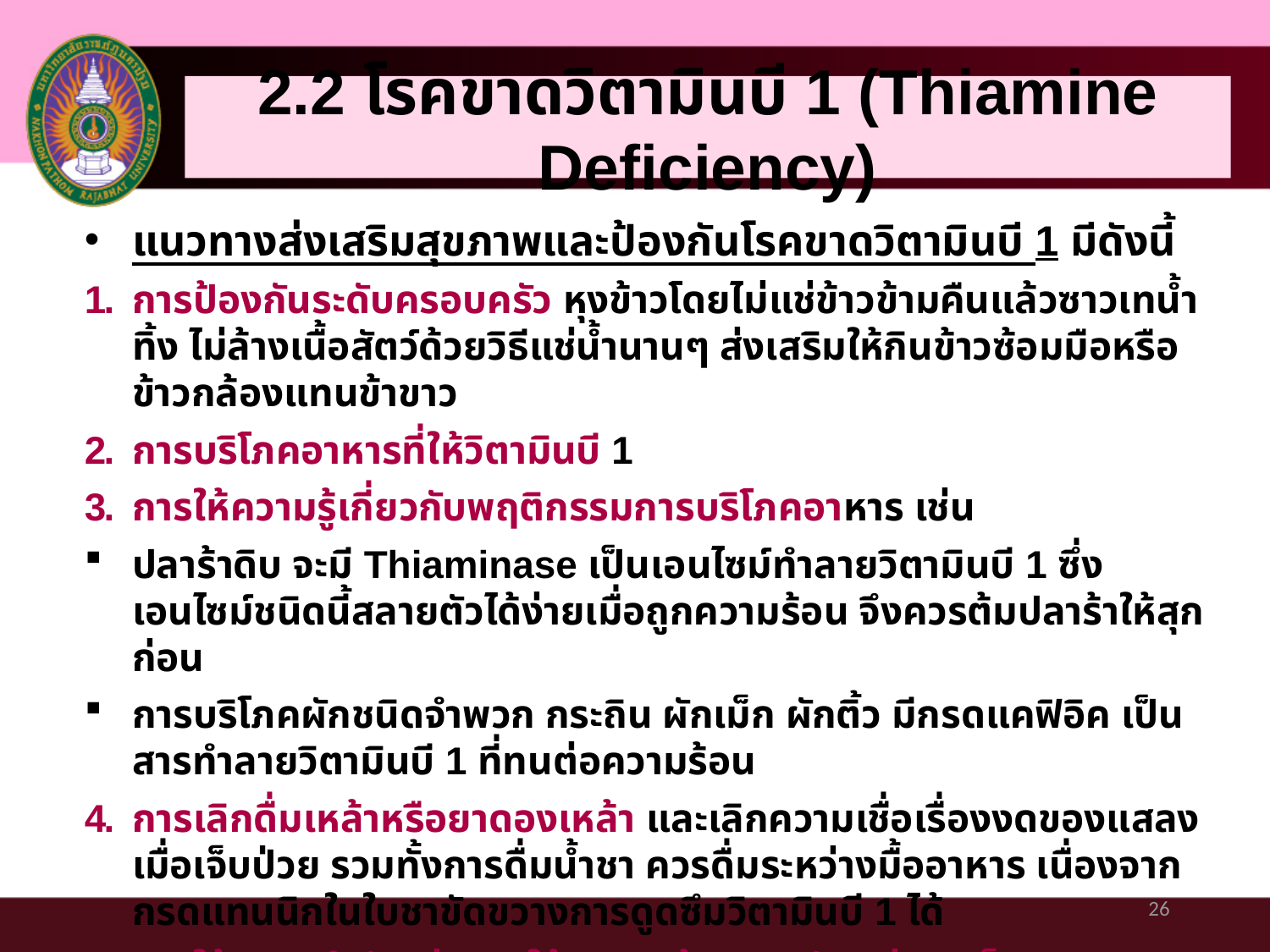

2.2 โรคขาดวิตามินบี 1 (Thiamine Deficiency)
#
แนวทางส่งเสริมสุขภาพและป้องกันโรคขาดวิตามินบี 1 มีดังนี้
การป้องกันระดับครอบครัว หุงข้าวโดยไม่แช่ข้าวข้ามคืนแล้วซาวเทน้ำทิ้ง ไม่ล้างเนื้อสัตว์ด้วยวิธีแช่น้ำนานๆ ส่งเสริมให้กินข้าวซ้อมมือหรือข้าวกล้องแทนข้าขาว
การบริโภคอาหารที่ให้วิตามินบี 1
การให้ความรู้เกี่ยวกับพฤติกรรมการบริโภคอาหาร เช่น
ปลาร้าดิบ จะมี Thiaminase เป็นเอนไซม์ทำลายวิตามินบี 1 ซึ่งเอนไซม์ชนิดนี้สลายตัวได้ง่ายเมื่อถูกความร้อน จึงควรต้มปลาร้าให้สุกก่อน
การบริโภคผักชนิดจำพวก กระถิน ผักเม็ก ผักติ้ว มีกรดแคฟิอิค เป็นสารทำลายวิตามินบี 1 ที่ทนต่อความร้อน
การเลิกดื่มเหล้าหรือยาดองเหล้า และเลิกความเชื่อเรื่องงดของแสลงเมื่อเจ็บป่วย รวมทั้งการดื่มน้ำชา ควรดื่มระหว่างมื้ออาหาร เนื่องจากกรดแทนนิกในใบชาขัดขวางการดูดซึมวิตามินบี 1 ได้
การให้ความสำคัญต่อการให้บริการด้านอนามัยแม่และเด็ก
26